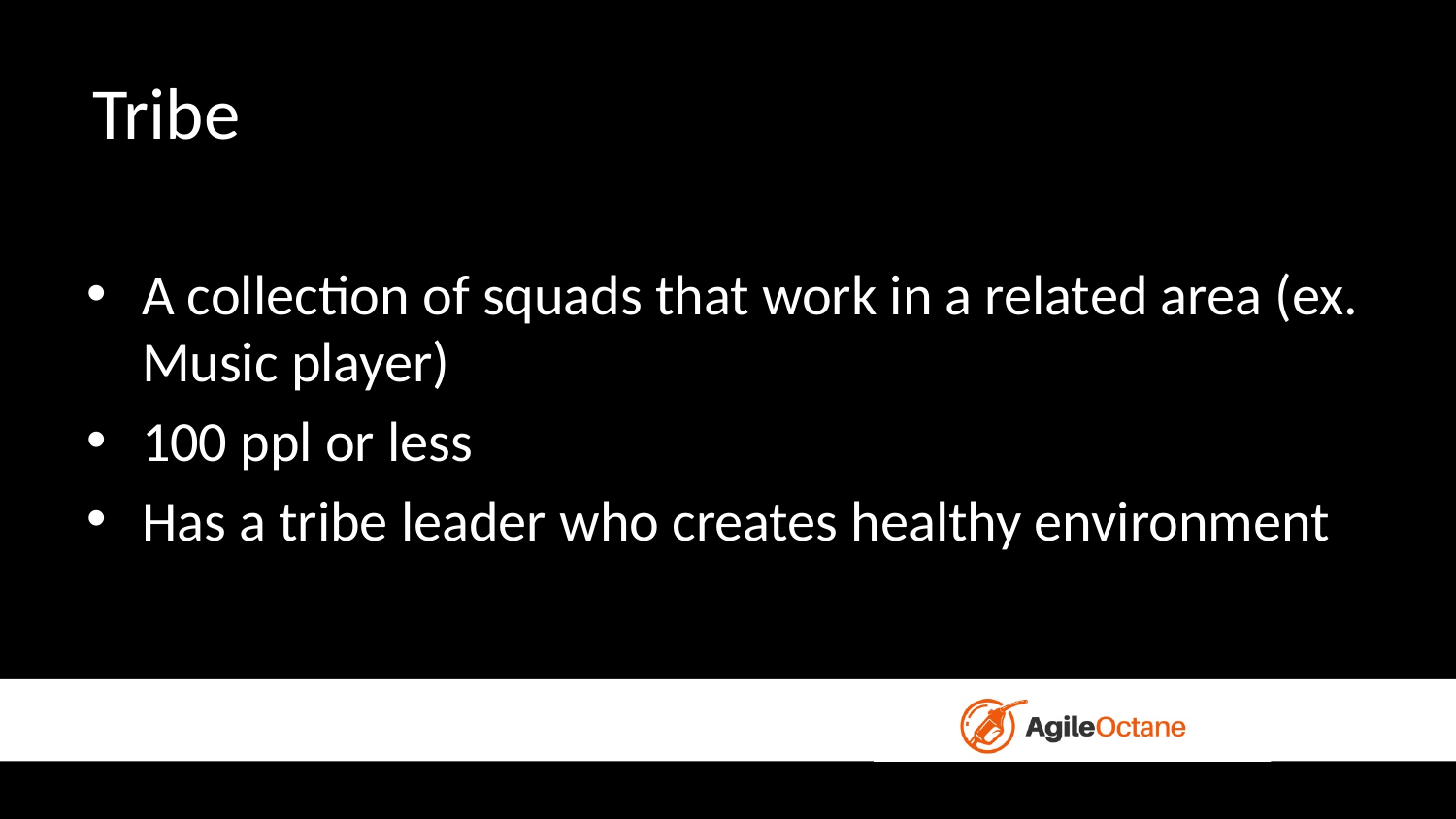

# Tribe
A collection of squads that work in a related area (ex. Music player)
100 ppl or less
Has a tribe leader who creates healthy environment